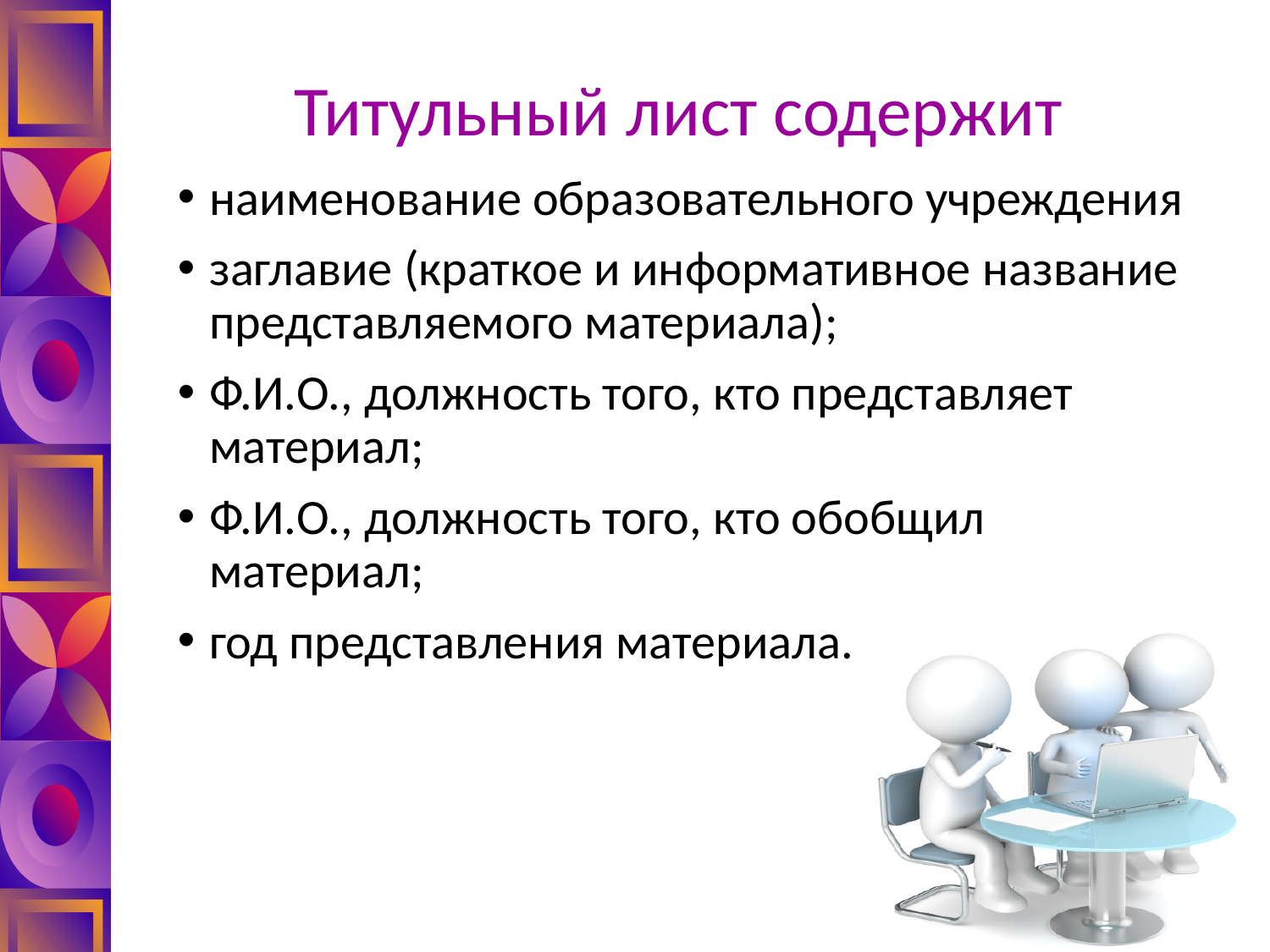

# Титульный лист содержит
наименование образовательного учреждения
заглавие (краткое и информативное название представляемого материала);
Ф.И.О., должность того, кто представляет материал;
Ф.И.О., должность того, кто обобщил материал;
год представления материала.